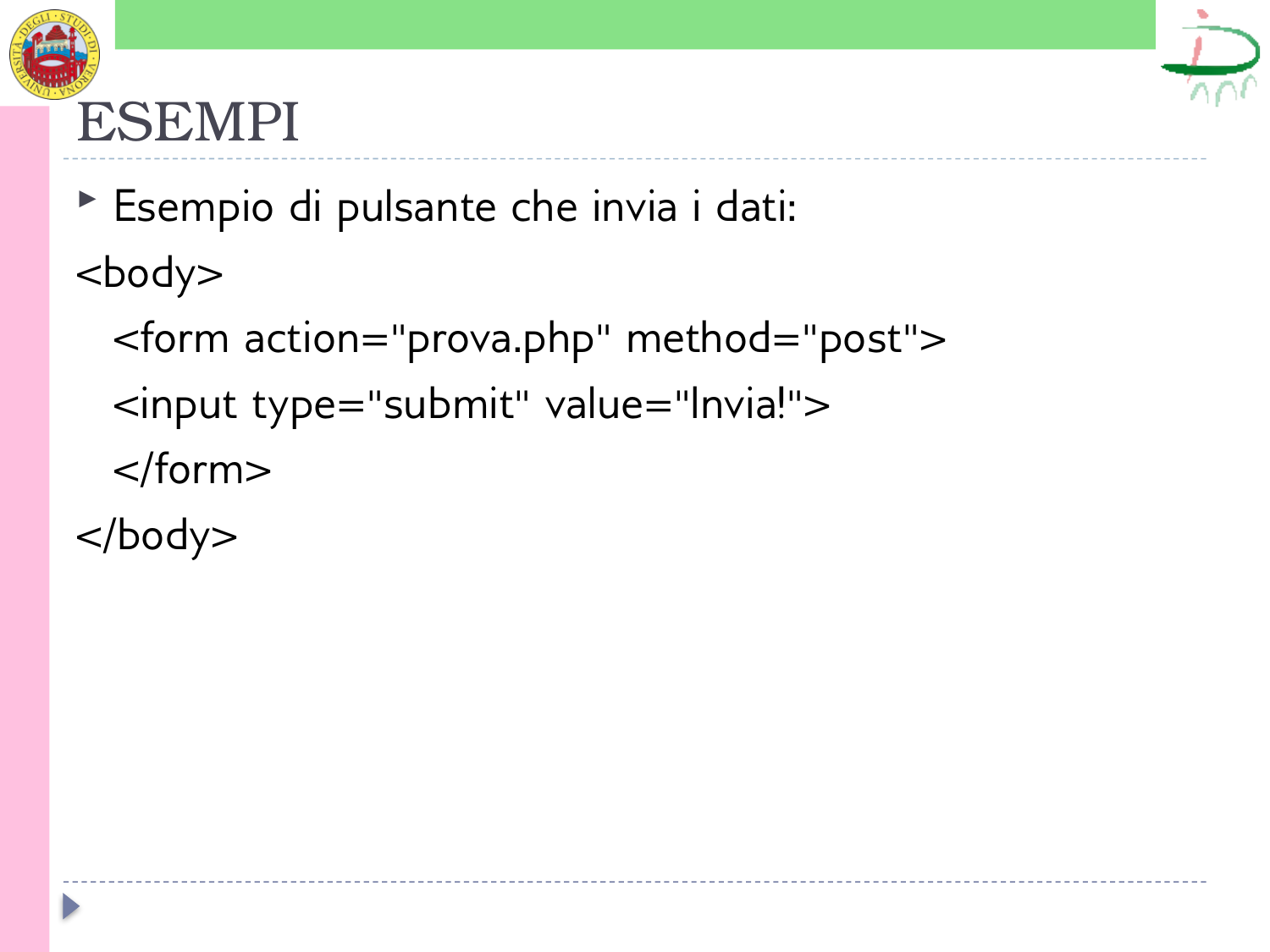

# ESEMPI
Esempio di pulsante che invia i dati:
<body>
	<form action="prova.php" method="post">
	<input type="submit" value="Invia!">
	</form>
</body>